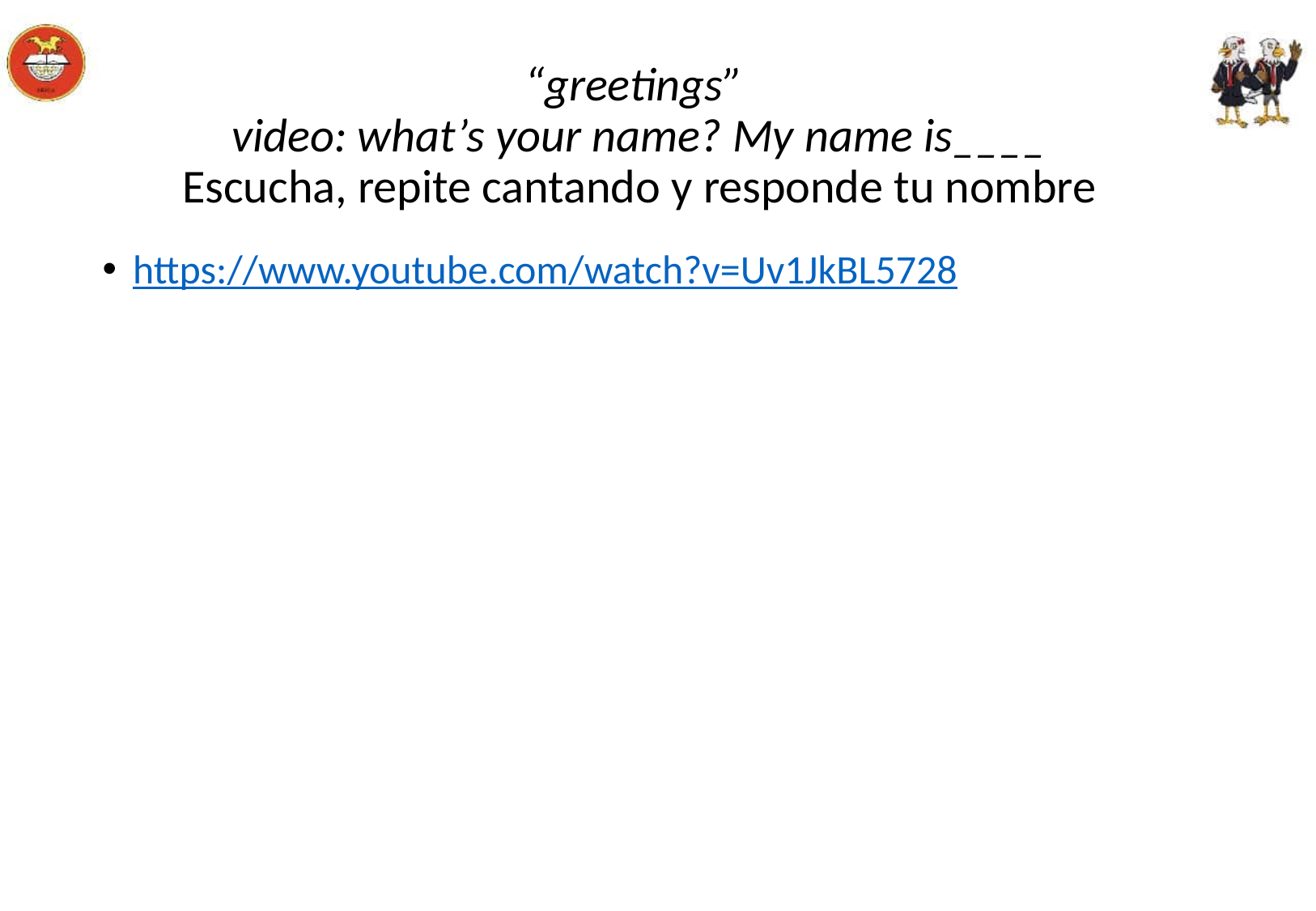

# “greetings” video: what’s your name? My name is____ Escucha, repite cantando y responde tu nombre
https://www.youtube.com/watch?v=Uv1JkBL5728